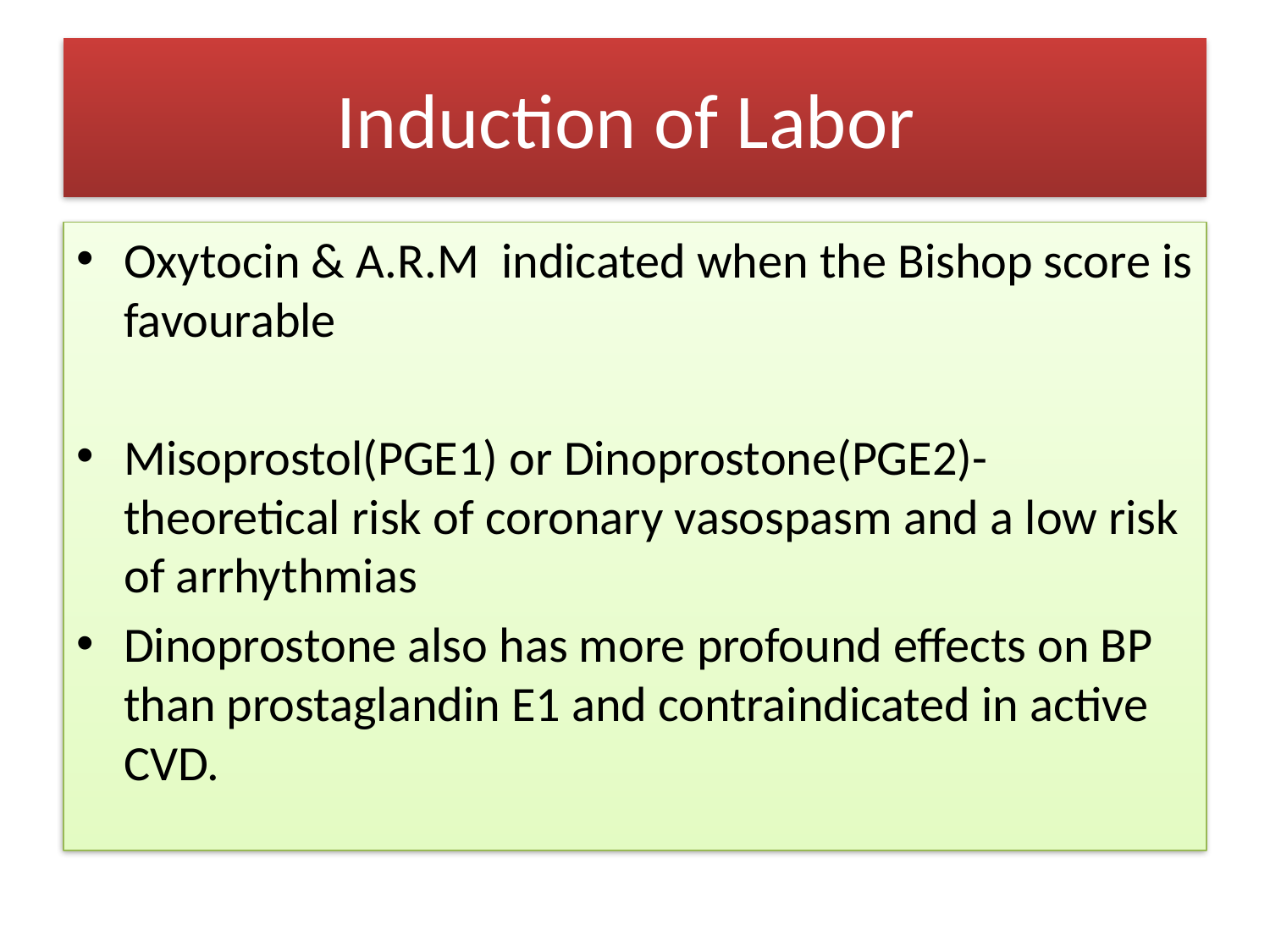

# Induction of Labor
Oxytocin & A.R.M  indicated when the Bishop score is favourable

Misoprostol(PGE1) or Dinoprostone(PGE2)- theoretical risk of coronary vasospasm and a low risk of arrhythmias
Dinoprostone also has more profound effects on BP than prostaglandin E1 and contraindicated in active CVD.